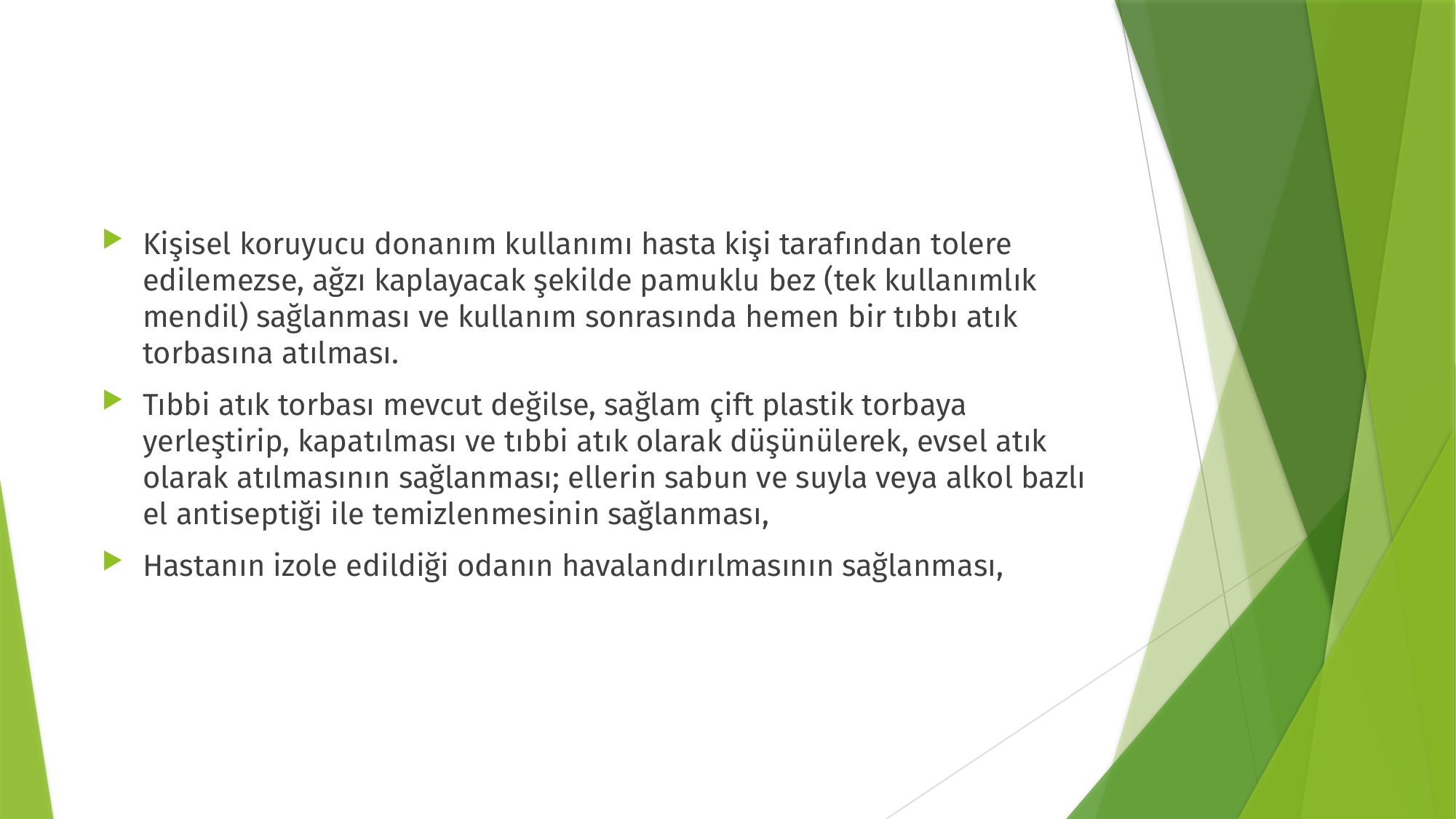

Kişisel koruyucu donanım kullanımı hasta kişi tarafından tolere edilemezse, ağzı kaplayacak şekilde pamuklu bez (tek kullanımlık mendil) sağlanması ve kullanım sonrasında hemen bir tıbbı atık torbasına atılması.
Tıbbi atık torbası mevcut değilse, sağlam çift plastik torbaya yerleştirip, kapatılması ve tıbbi atık olarak düşünülerek, evsel atık olarak atılmasının sağlanması; ellerin sabun ve suyla veya alkol bazlı el antiseptiği ile temizlenmesinin sağlanması,
Hastanın izole edildiği odanın havalandırılmasının sağlanması,